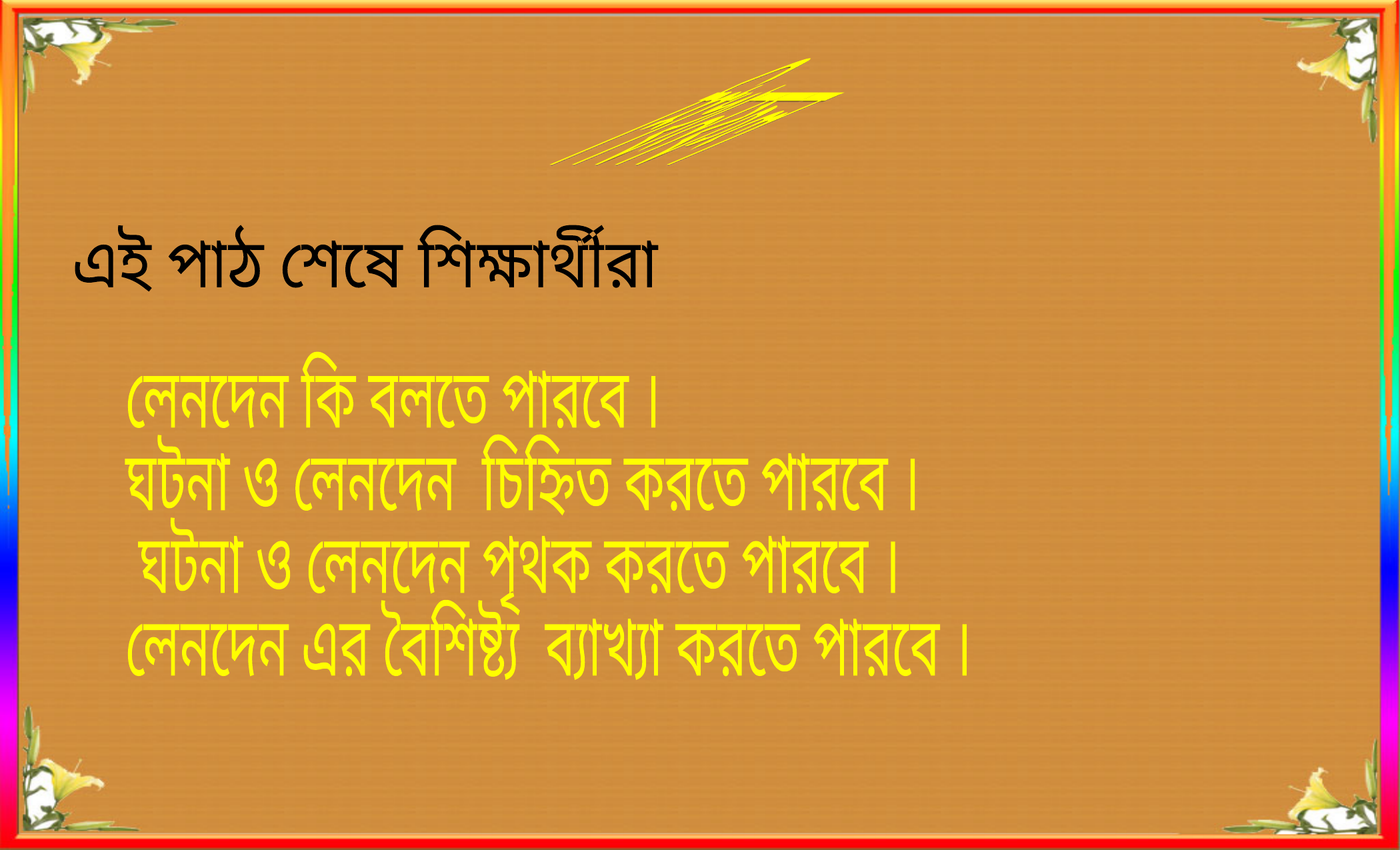

শিখনফল
এই পাঠ শেষে শিক্ষার্থীরা
লেনদেন কি বলতে পারবে ।
ঘটনা ও লেনদেন  চিহ্নিত করতে পারবে ।
 ঘটনা ও লেনদেন পৃথক করতে পারবে ।
লেনদেন এর বৈশিষ্ট্য  ব্যাখ্যা করতে পারবে ।